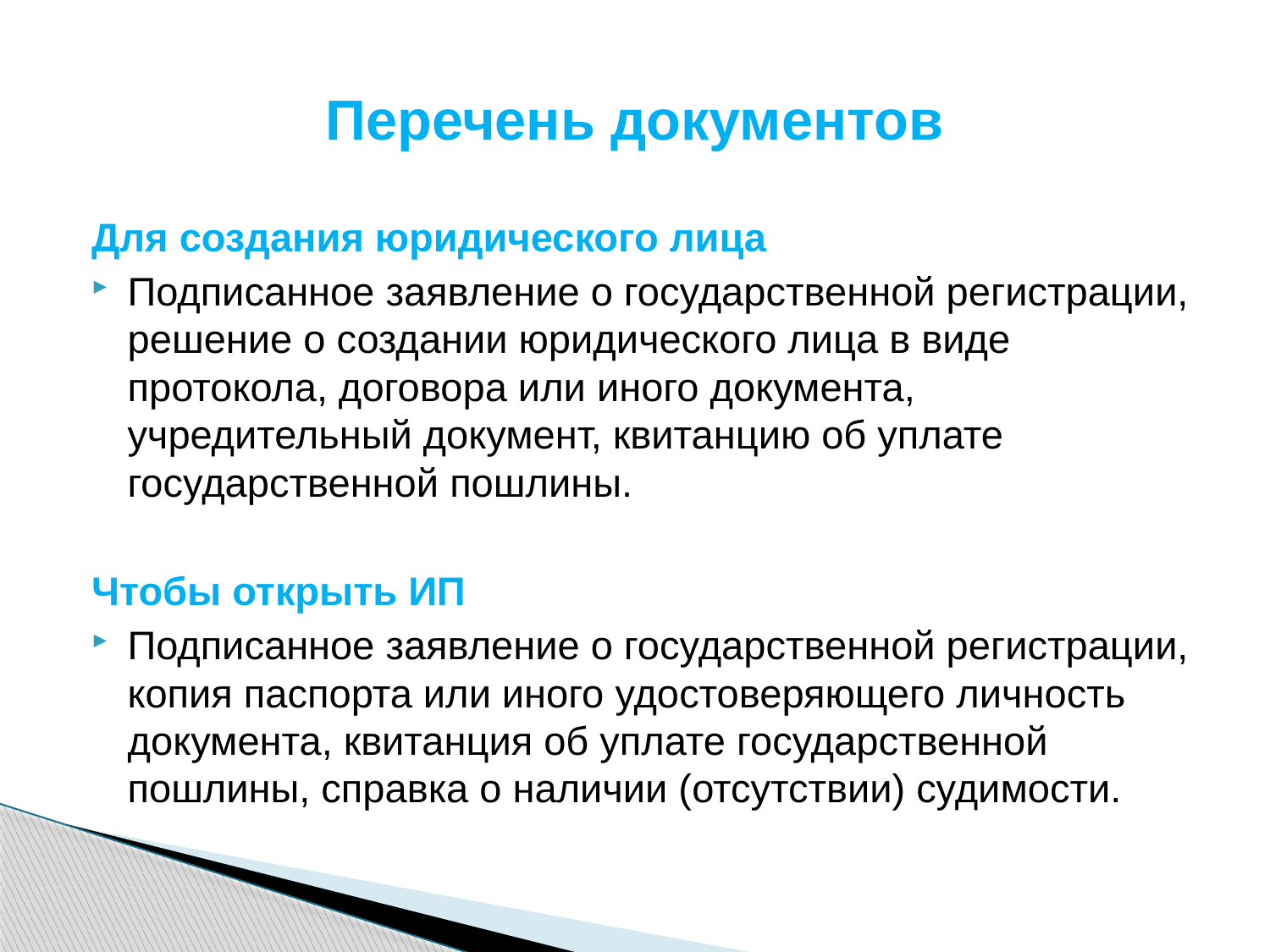

# Перечень документов
Для создания юридического лица
Подписанное заявление о государственной регистрации, решение о создании юридического лица в виде протокола, договора или иного документа, учредительный документ, квитанцию об уплате государственной пошлины.

Чтобы открыть ИП
Подписанное заявление о государственной регистрации, копия паспорта или иного удостоверяющего личность документа, квитанция об уплате государственной пошлины, справка о наличии (отсутствии) судимости.